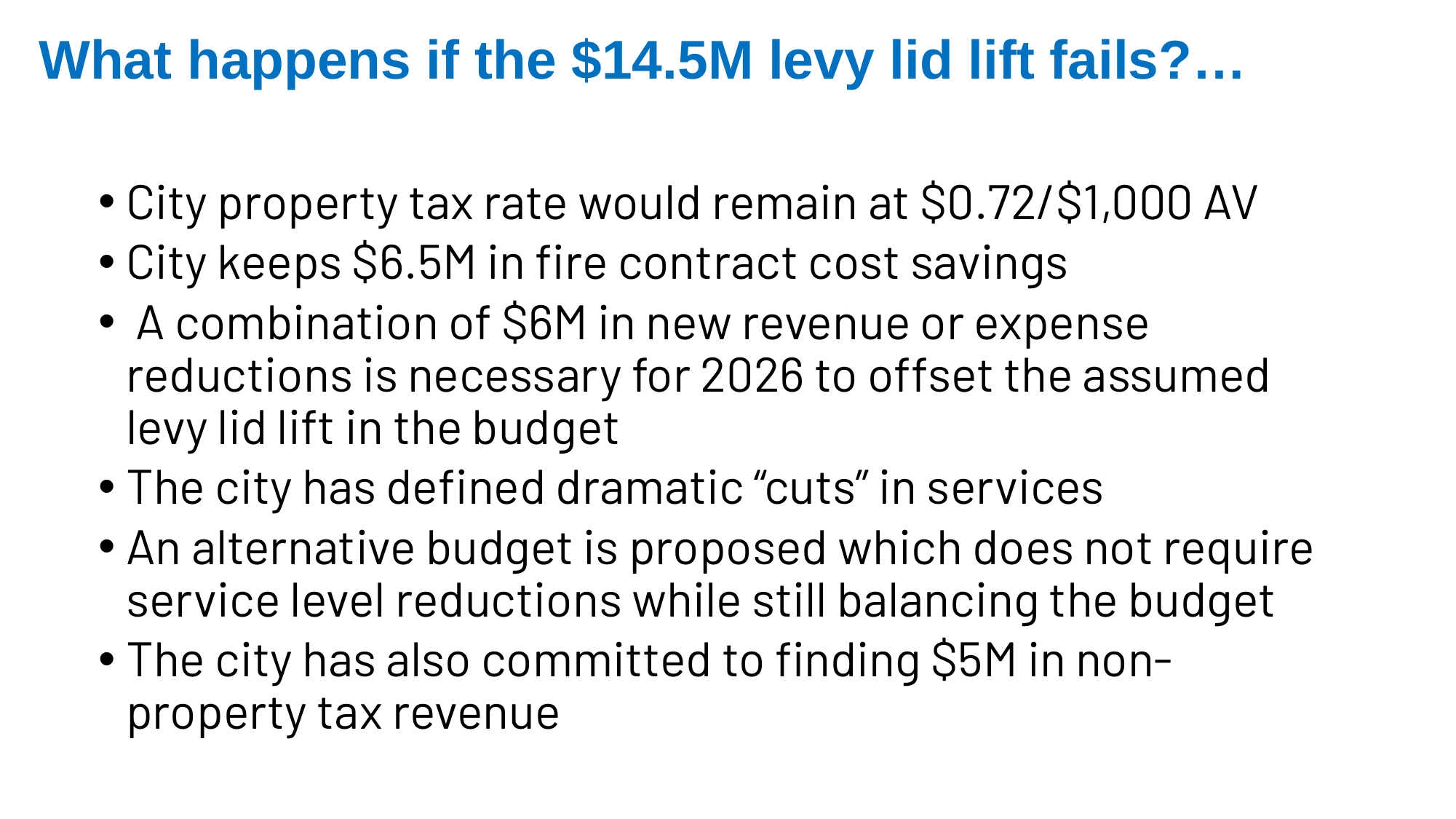

# What happens if the $14.5M levy lid lift fails?…
City property tax rate would remain at $0.72/$1,000 AV
City keeps $6.5M in fire contract cost savings
 A combination of $6M in new revenue or expense reductions is necessary for 2026 to offset the assumed levy lid lift in the budget
The city has defined dramatic “cuts” in services
An alternative budget is proposed which does not require service level reductions while still balancing the budget
The city has also committed to finding $5M in non-property tax revenue